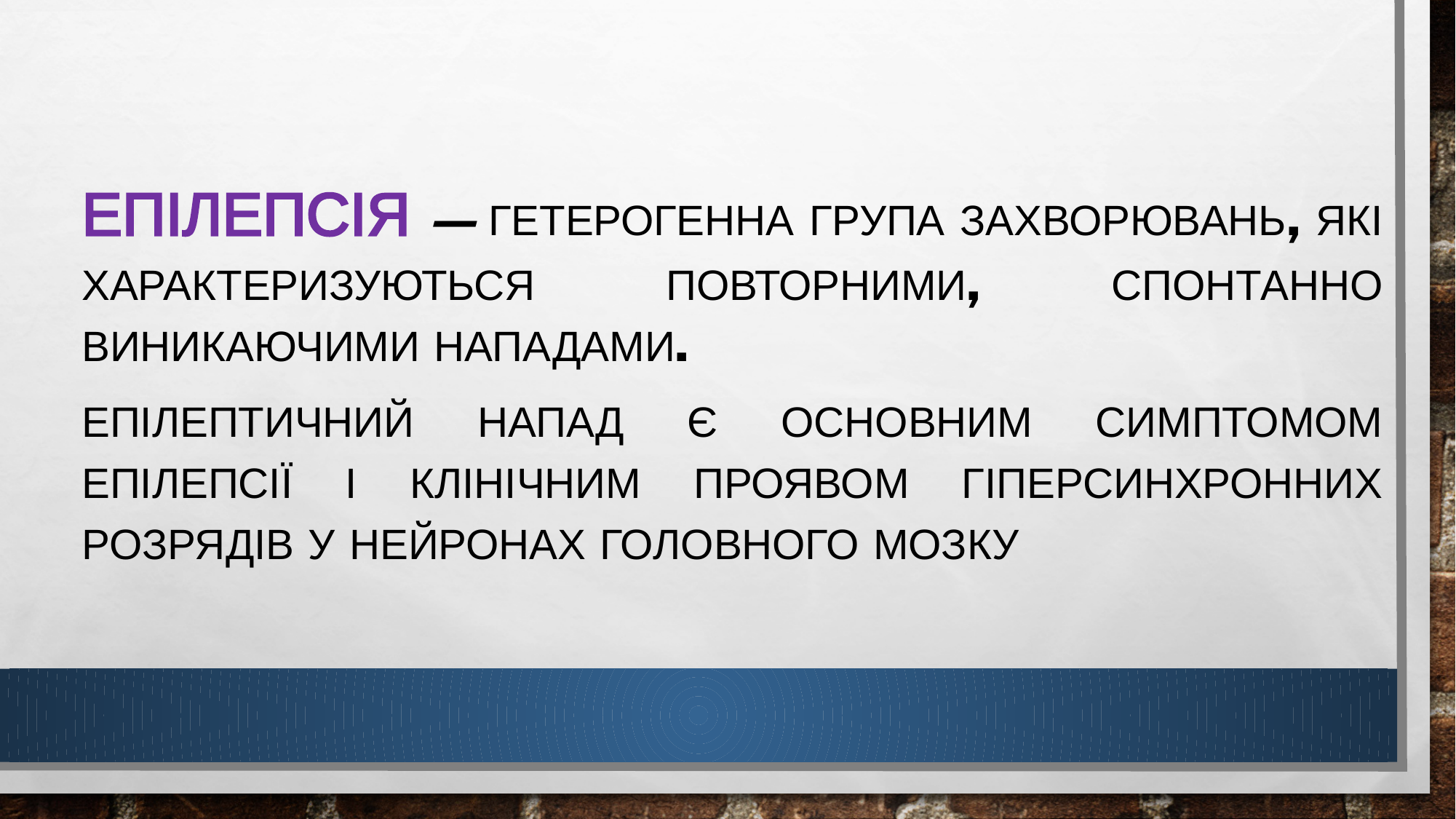

Епілепсія — гетерогенна група захворювань, які характеризуються повторними, спонтанно виникаючими нападами.
Епілептичний напад є основним симптомом епілепсії і клінічним проявом гіперсинхронних розрядів у нейронах головного мозку